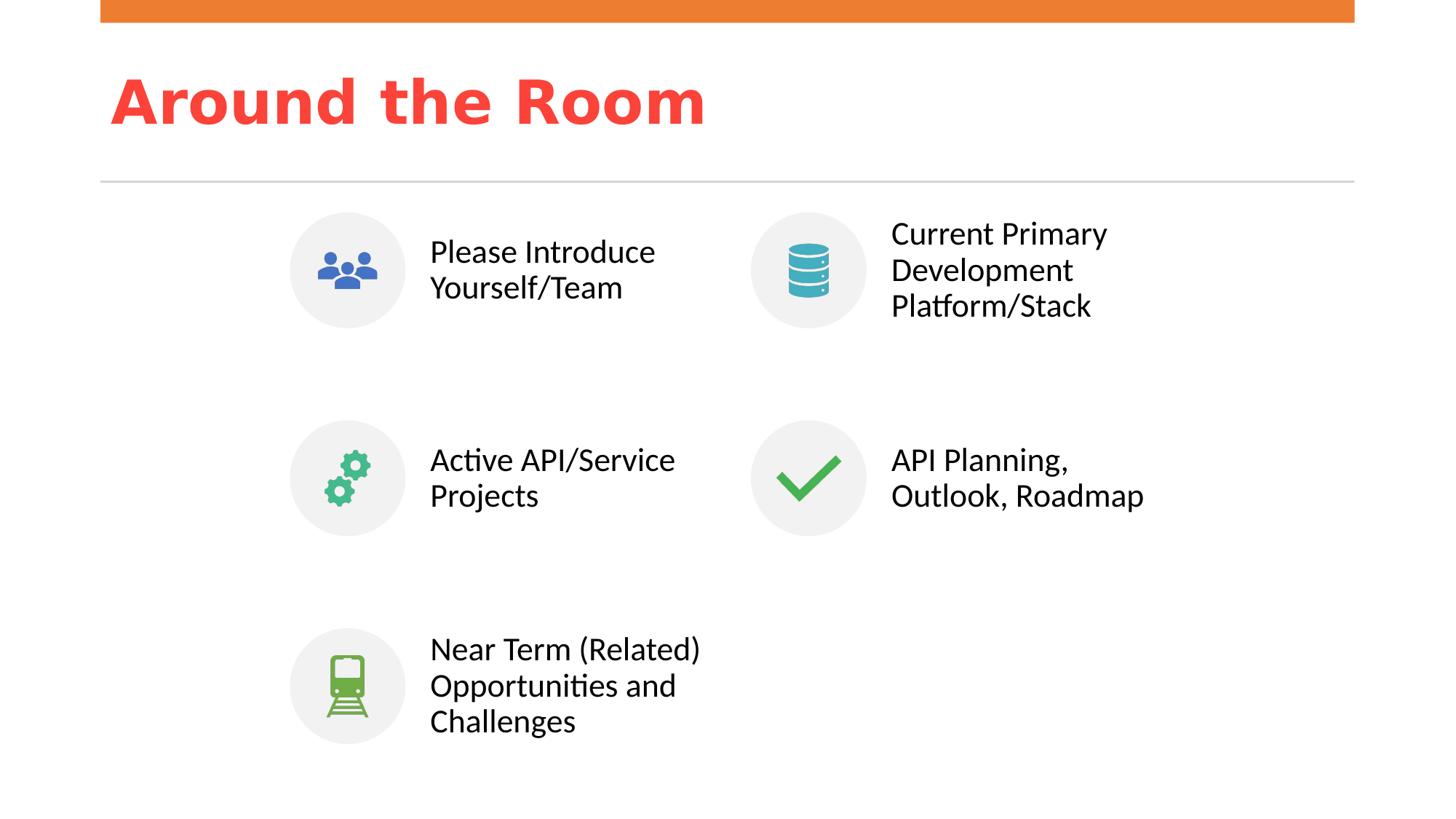

# Around the Room

Please Introduce Yourself/Team
Current Primary Development Platform/Stack
Active API/Service Projects
API Planning, Outlook, Roadmap
Near Term (Related) Opportunities and Challenges